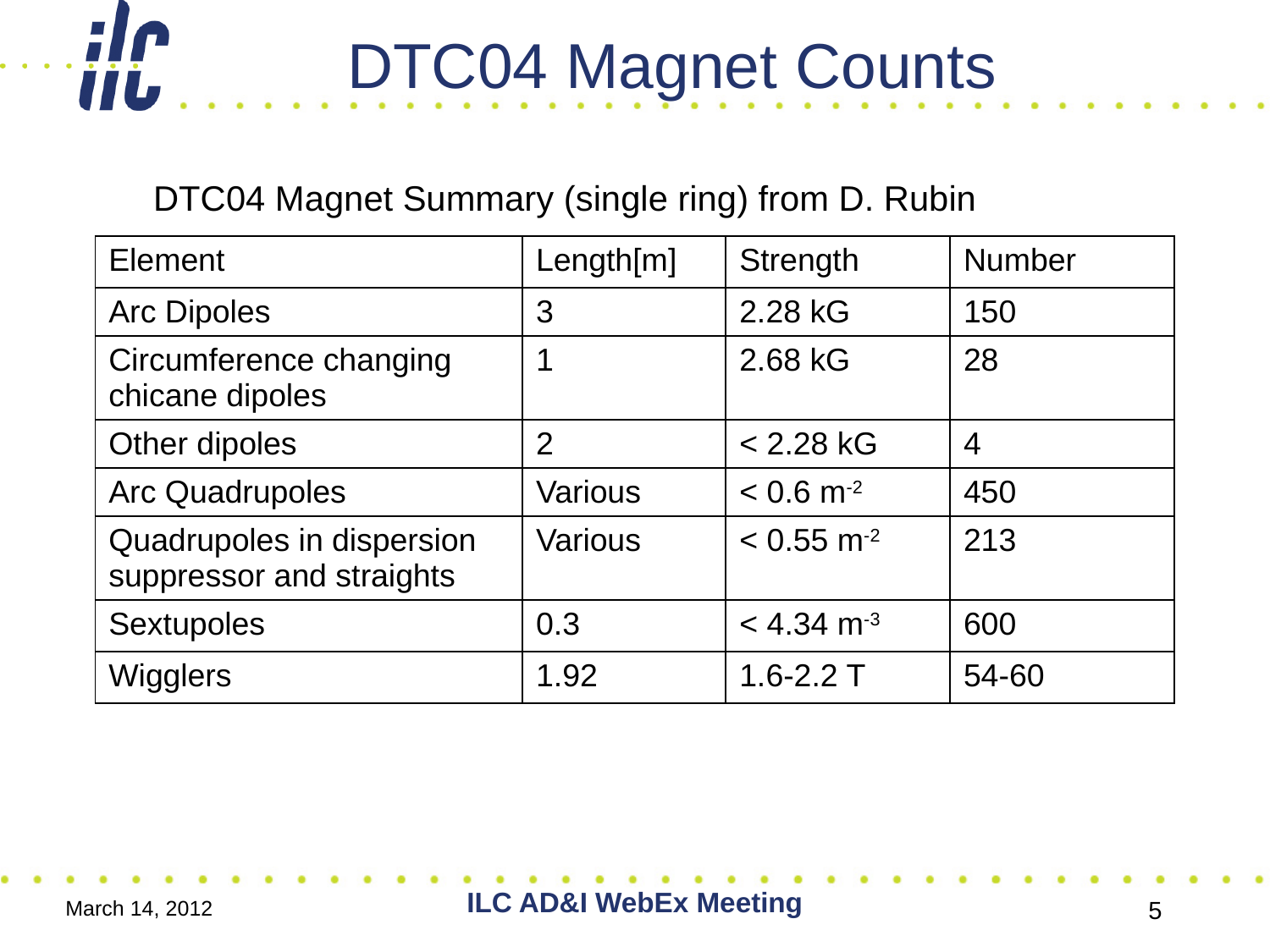

# DTC04 Magnet Counts
DTC04 Magnet Summary (single ring) from D. Rubin
| Element | Length[m] | Strength | Number |
| --- | --- | --- | --- |
| Arc Dipoles | 3 | 2.28 kG | 150 |
| Circumference changing chicane dipoles | 1 | 2.68 kG | 28 |
| Other dipoles | 2 | < 2.28 kG | 4 |
| Arc Quadrupoles | Various | < 0.6 m-2 | 450 |
| Quadrupoles in dispersion suppressor and straights | Various | < 0.55 m-2 | 213 |
| Sextupoles | 0.3 | < 4.34 m-3 | 600 |
| Wigglers | 1.92 | 1.6-2.2 T | 54-60 |
ILC AD&I WebEx Meeting
March 14, 2012
5